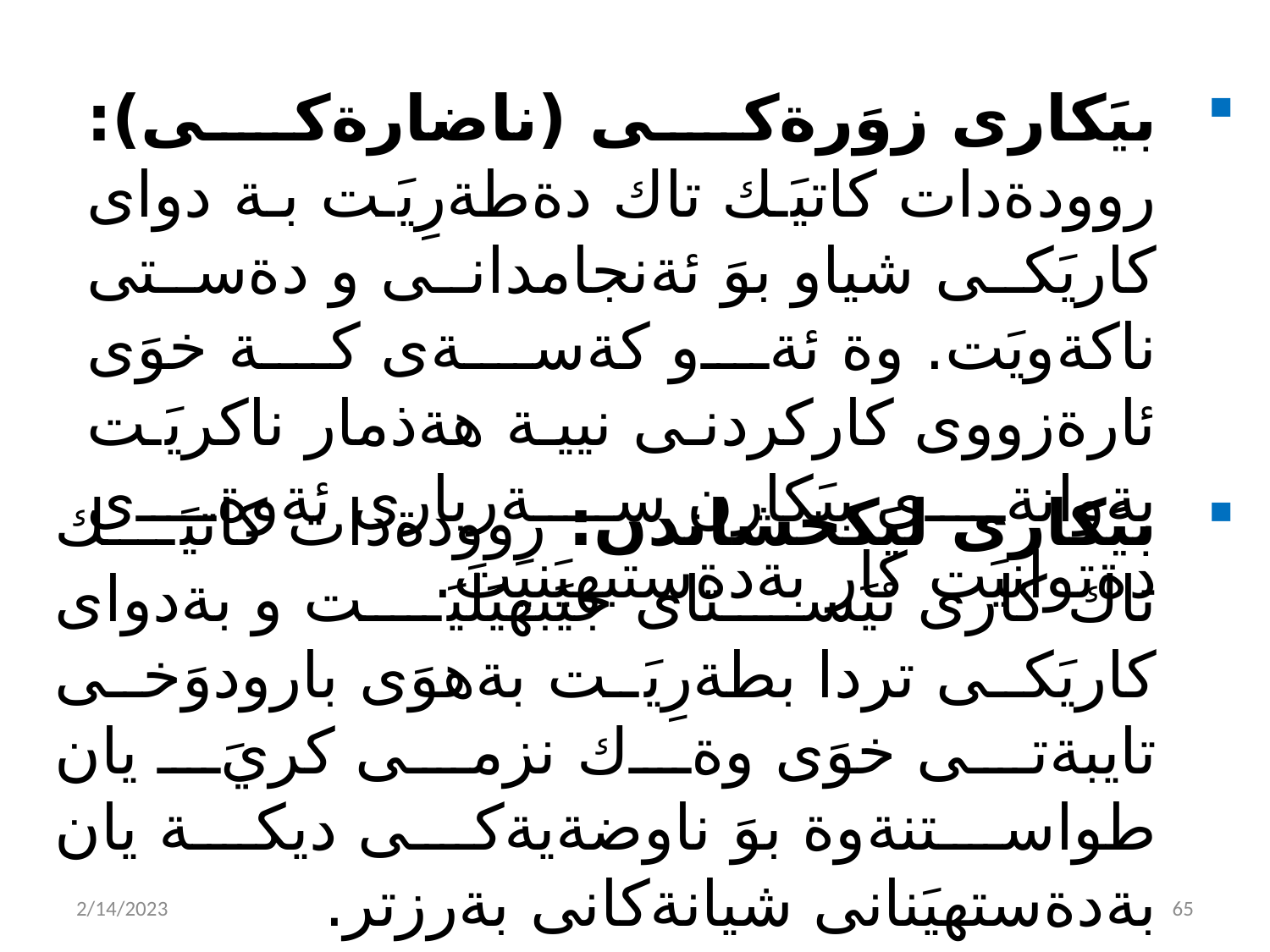

بيَكارى زوَرةكى (ناضارةكى): روودةدات كاتيَك تاك دةطةرِيَت بة دواى كاريَكى شياو بوَ ئةنجامدانى و دةستى ناكةويَت. وة ئةو كةسةى كة خوَى ئارةزووى كاركردنى نيية هةذمار ناكريَت بةوانةى بيَكارن سةربارى ئةوةى دةتوانيَت كار بةدةستبهيَنيَت.
بيَكارى ليَكخشاندن: روودةدات كاتيَك تاك كارى ئيَستاى جيَبهيَلَيَت و بةدواى كاريَكى تردا بطةرِيَت بةهوَى بارودوَخى تايبةتى خوَى وةك نزمى كريَ يان طواستنةوة بوَ ناوضةيةكى ديكة يان بةدةستهيَنانى شيانةكانى بةرزتر.
2/14/2023
65